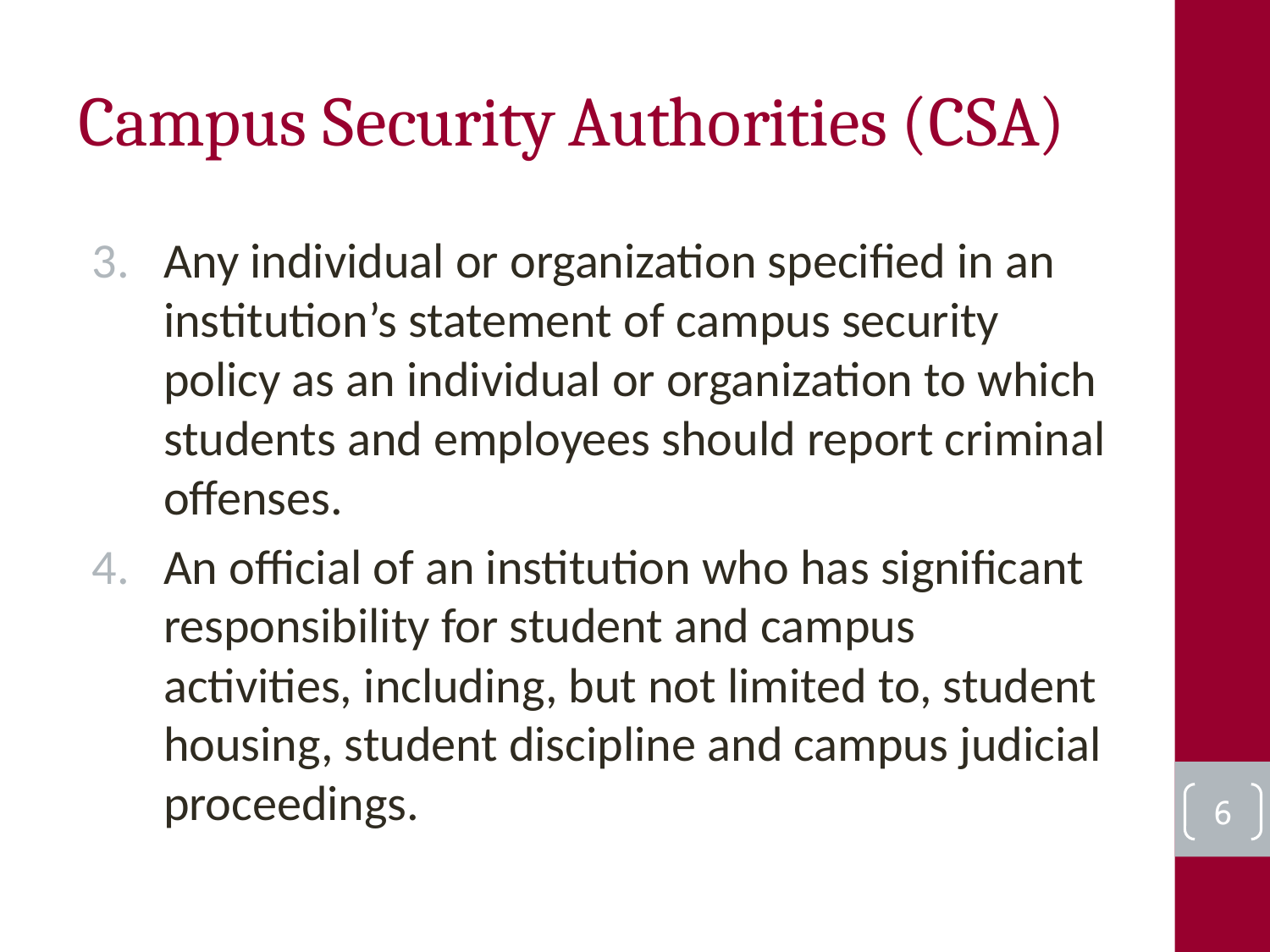

# Campus Security Authorities (CSA)
Any individual or organization specified in an institution’s statement of campus security policy as an individual or organization to which students and employees should report criminal offenses.
An official of an institution who has significant responsibility for student and campus activities, including, but not limited to, student housing, student discipline and campus judicial proceedings.

6